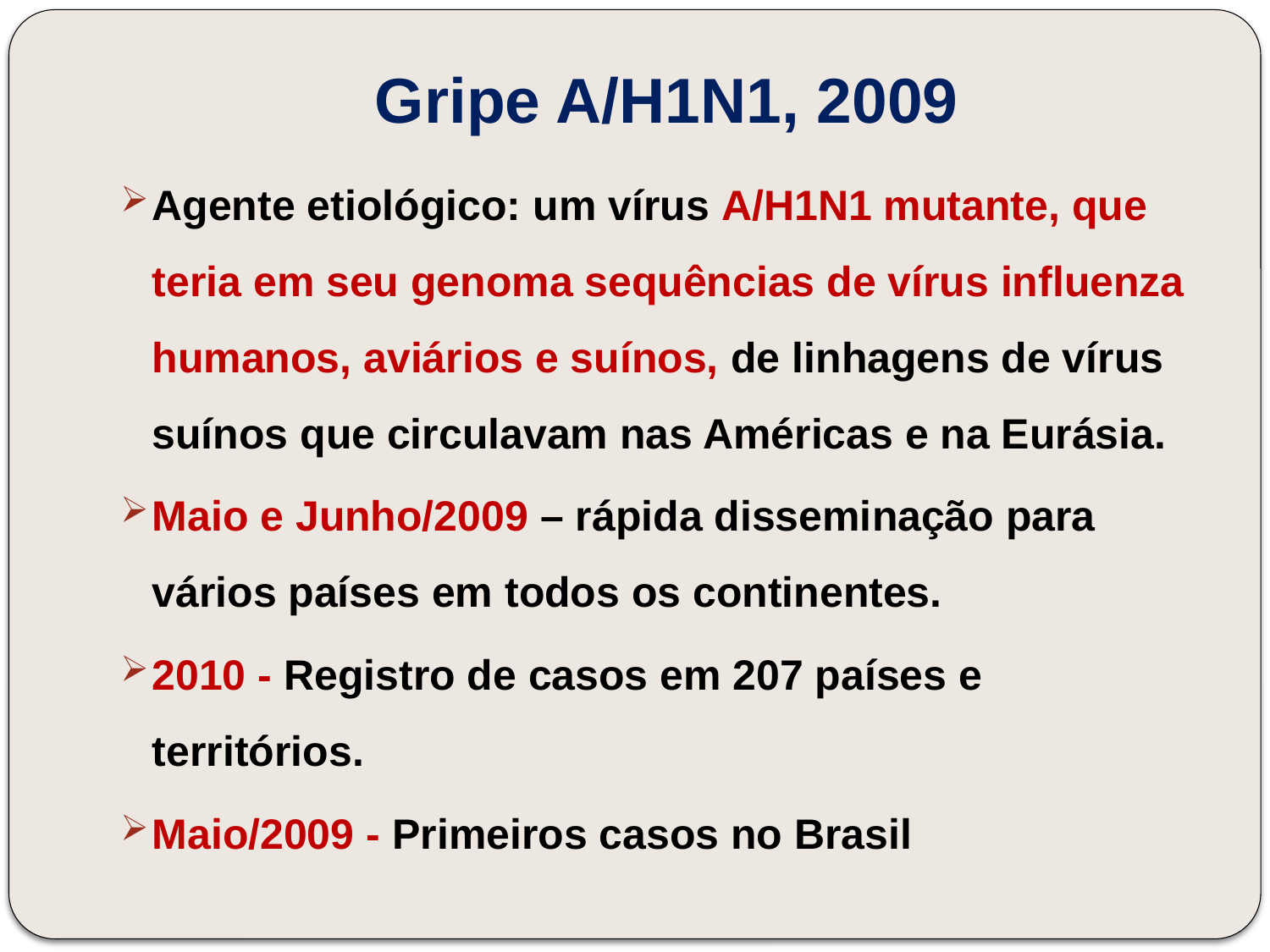

# Gripe A/H1N1, 2009
Agente etiológico: um vírus A/H1N1 mutante, que teria em seu genoma sequências de vírus influenza humanos, aviários e suínos, de linhagens de vírus suínos que circulavam nas Américas e na Eurásia.
Maio e Junho/2009 – rápida disseminação para vários países em todos os continentes.
2010 - Registro de casos em 207 países e territórios.
Maio/2009 - Primeiros casos no Brasil